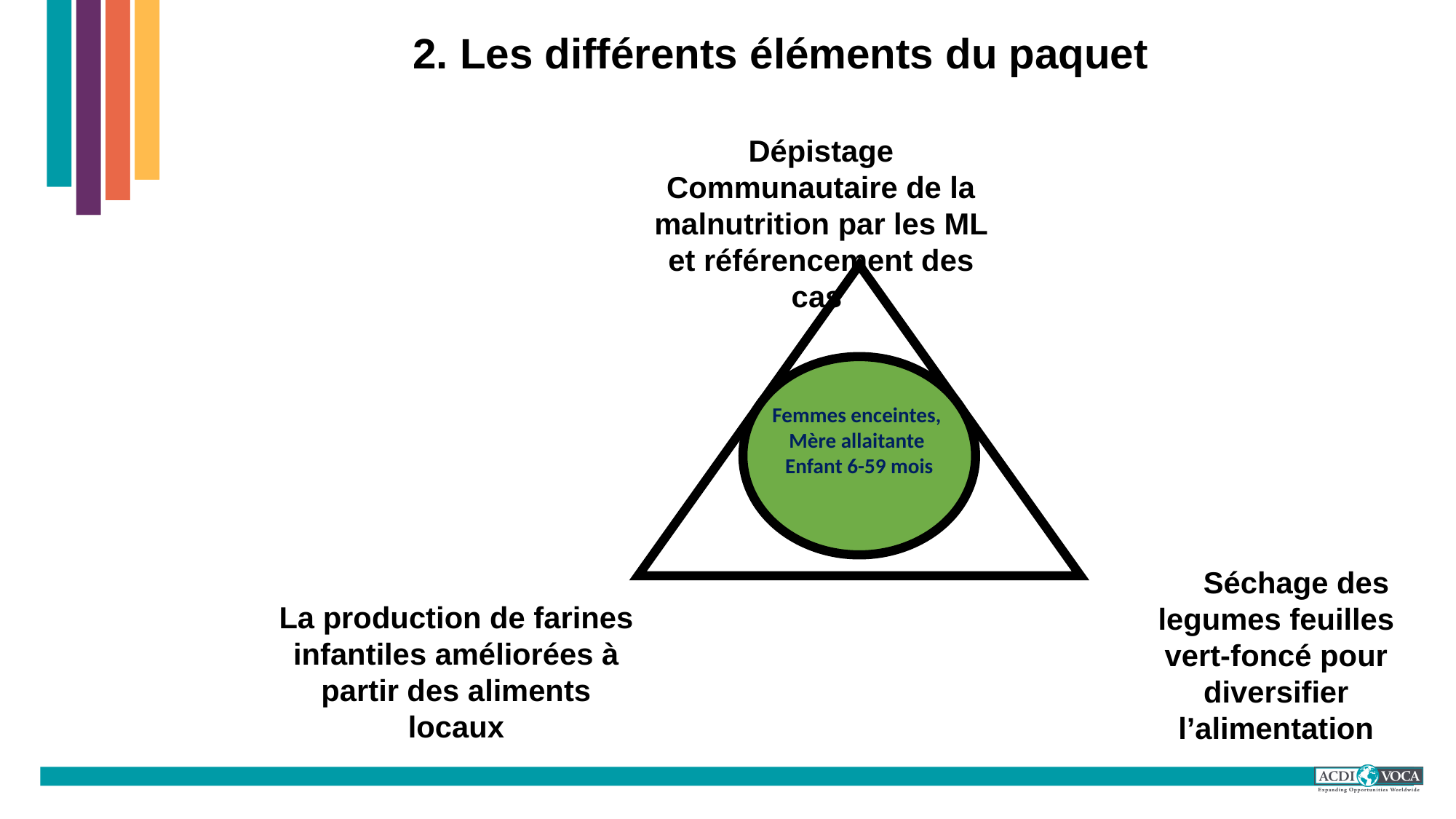

# 2. Les différents éléments du paquet
Dépistage Communautaire de la malnutrition par les ML et référencement des cas

Femmes enceintes,
Mère allaitante
Enfant 6-59 mois

Le Séchage des legumes feuilles vert-foncé pour diversifier l’alimentation
La production de farines infantiles améliorées à partir des aliments locaux